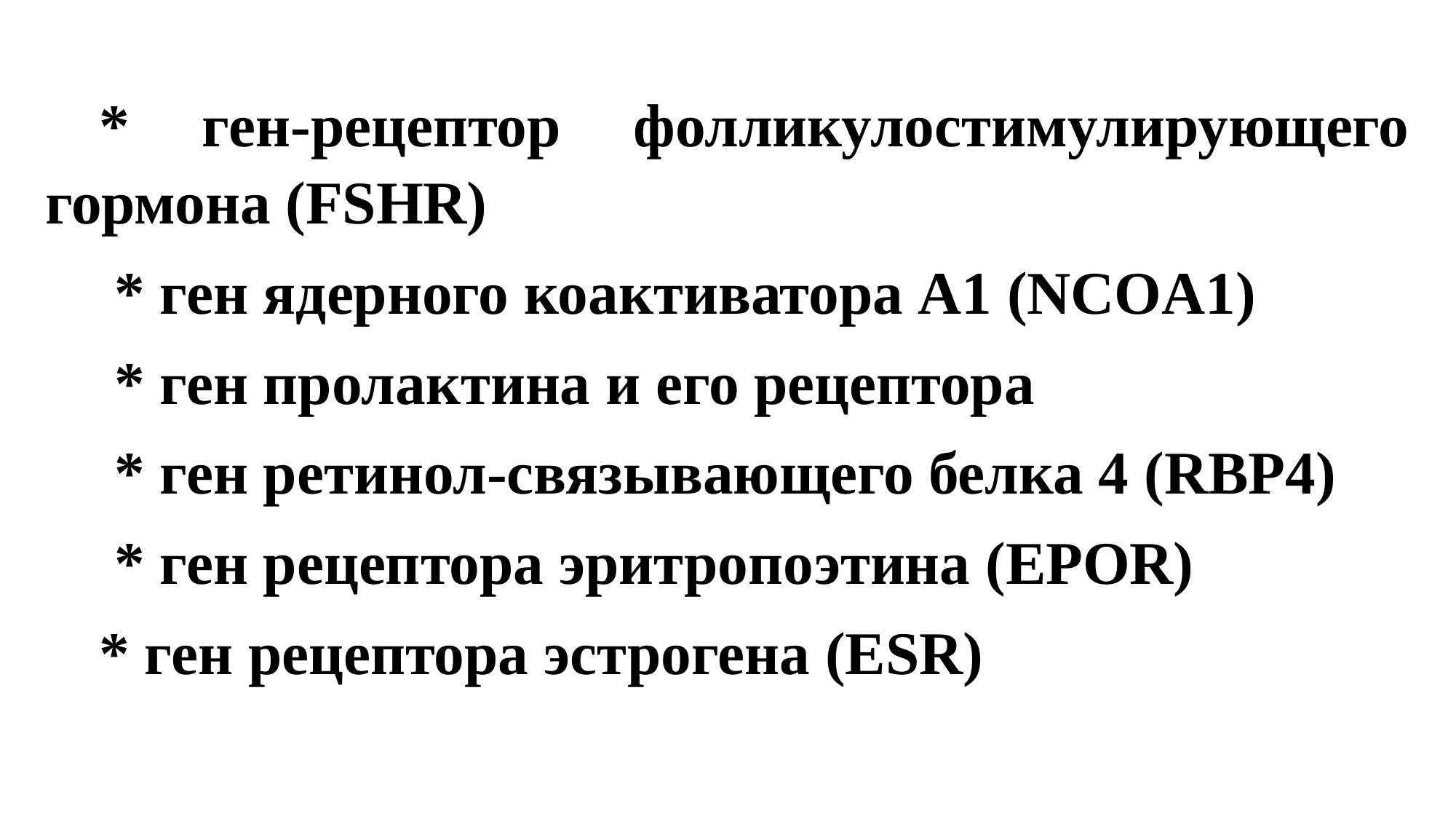

* ген-рецептор фолликулостимулирующего гормона (FSHR)
 * ген ядерного коактиватора A1 (NCOA1)
 * ген пролактина и его рецептора
 * ген ретинол-связывающего белка 4 (RBP4)
 * ген рецептора эритропоэтина (EPOR)
* ген рецептора эстрогена (ESR)